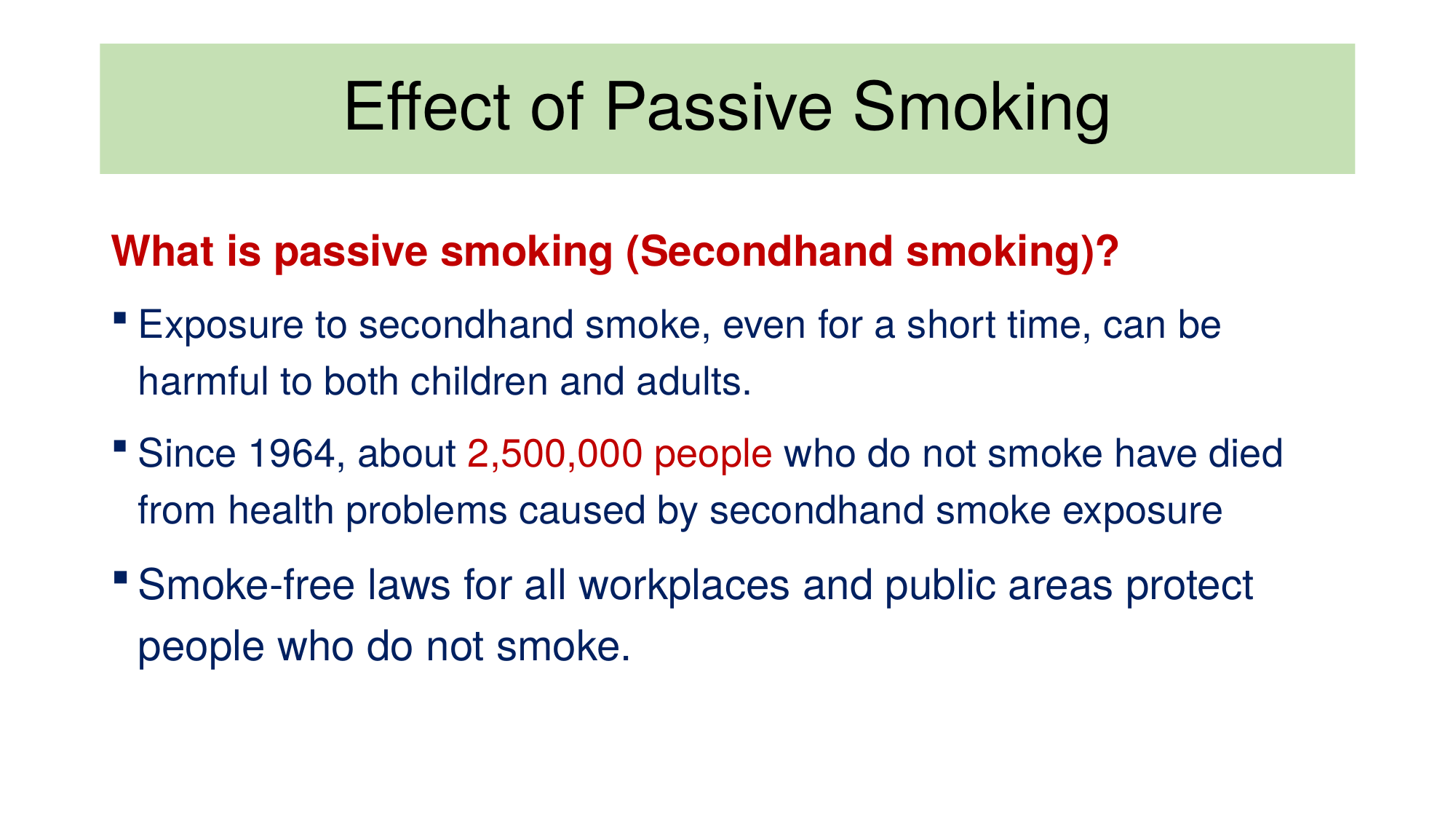

# Effect of Passive Smoking
What is passive smoking (Secondhand smoking)?
Exposure to secondhand smoke, even for a short time, can be harmful to both children and adults.
Since 1964, about 2,500,000 people who do not smoke have died from health problems caused by secondhand smoke exposure
Smoke-free laws for all workplaces and public areas protect people who do not smoke.